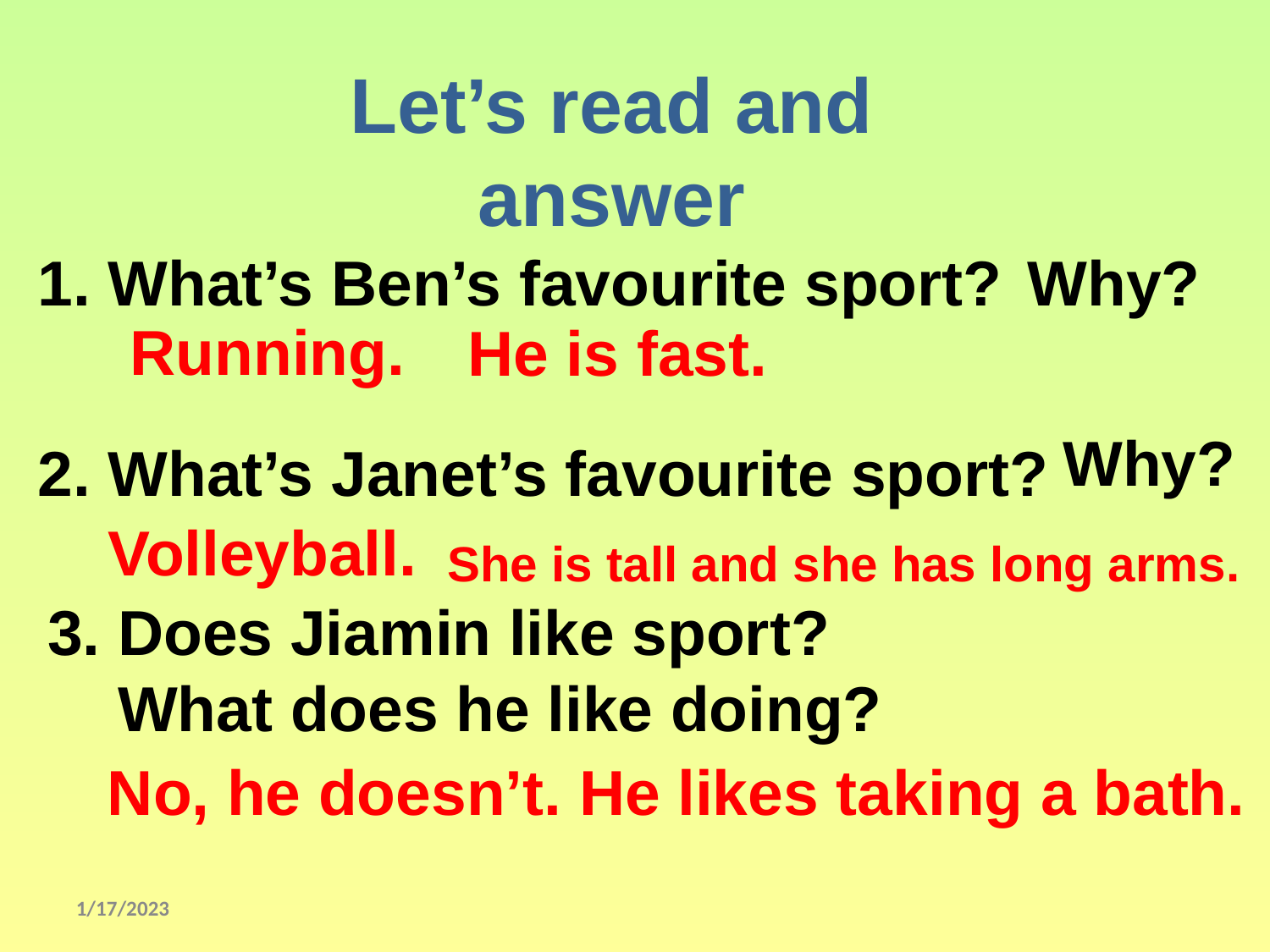

Let’s read and answer
Why?
1. What’s Ben’s favourite sport?
   Running.
He is fast.
Why?
2. What’s Janet’s favourite sport?
    Volleyball.
She is tall and she has long arms.
3. Does Jiamin like sport?
    What does he like doing?
No, he doesn’t. He likes taking a bath.
1/17/2023